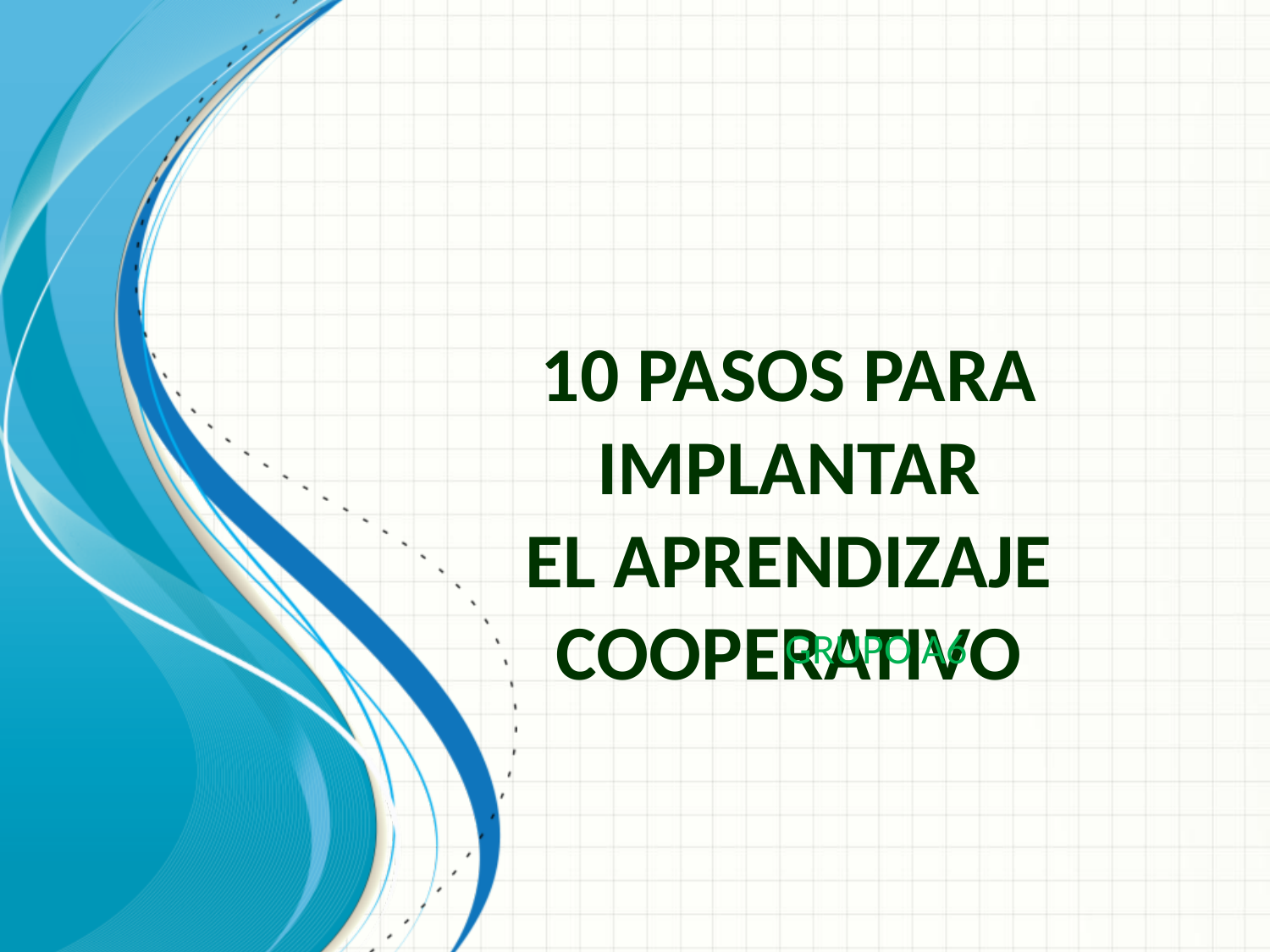

# 10 pasos para implantar el aprendizaje cooperativo

GRUPO A6